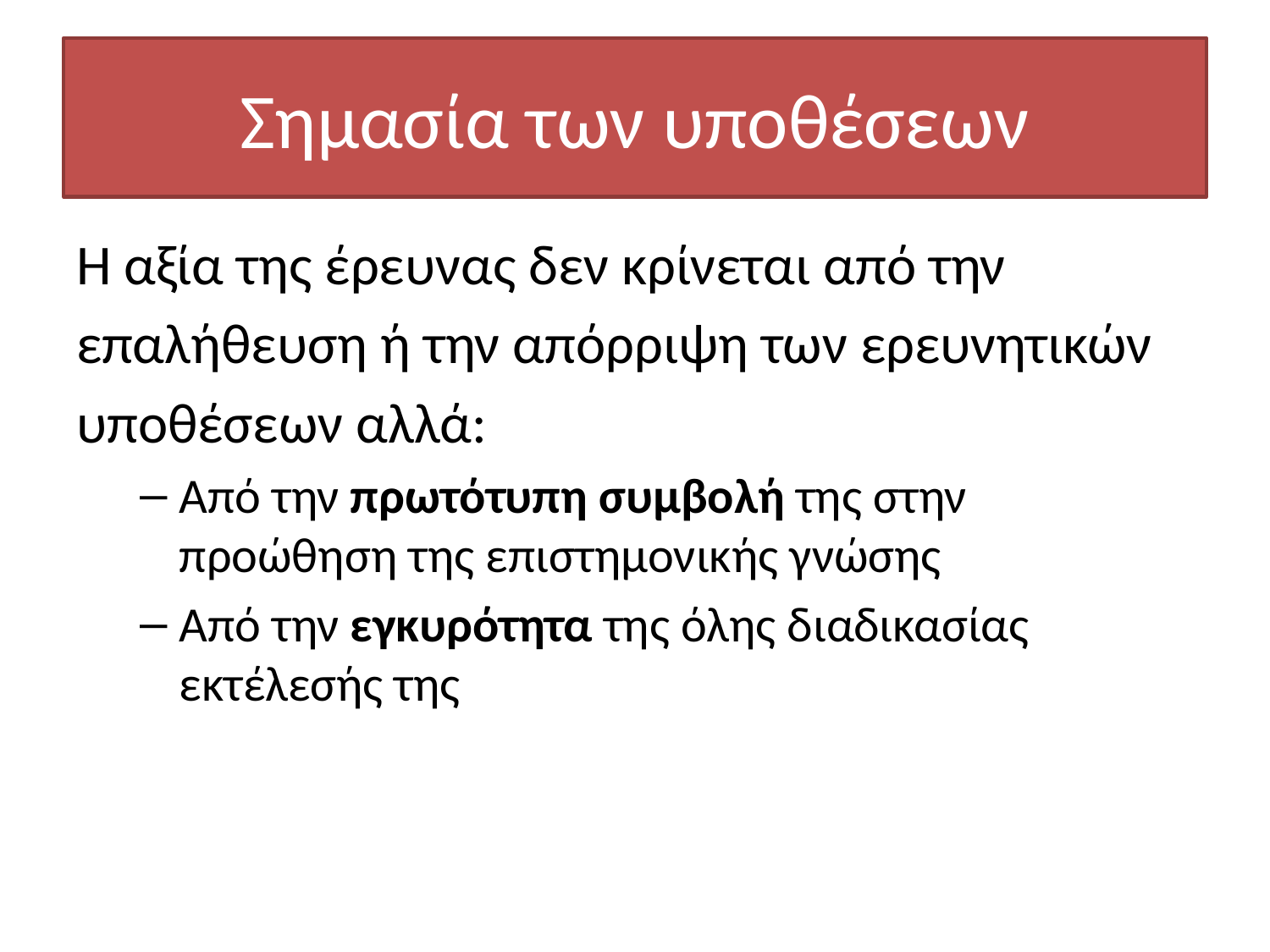

# Σημασία των υποθέσεων
Η αξία της έρευνας δεν κρίνεται από την
επαλήθευση ή την απόρριψη των ερευνητικών
υποθέσεων αλλά:
Από την πρωτότυπη συμβολή της στην προώθηση της επιστημονικής γνώσης
Από την εγκυρότητα της όλης διαδικασίας εκτέλεσής της